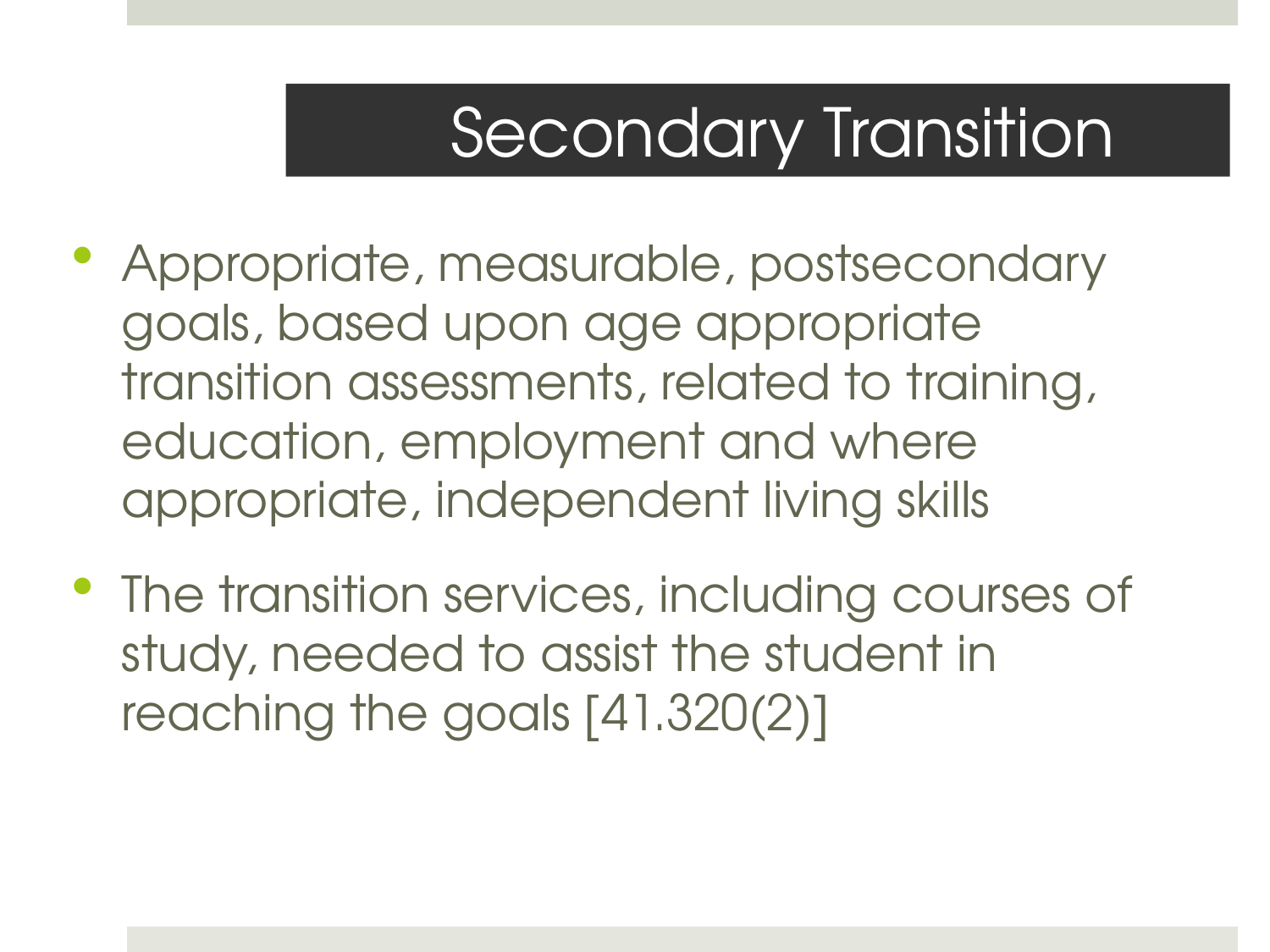

# Secondary Transition
Appropriate, measurable, postsecondary goals, based upon age appropriate transition assessments, related to training, education, employment and where appropriate, independent living skills
The transition services, including courses of study, needed to assist the student in reaching the goals [41.320(2)]